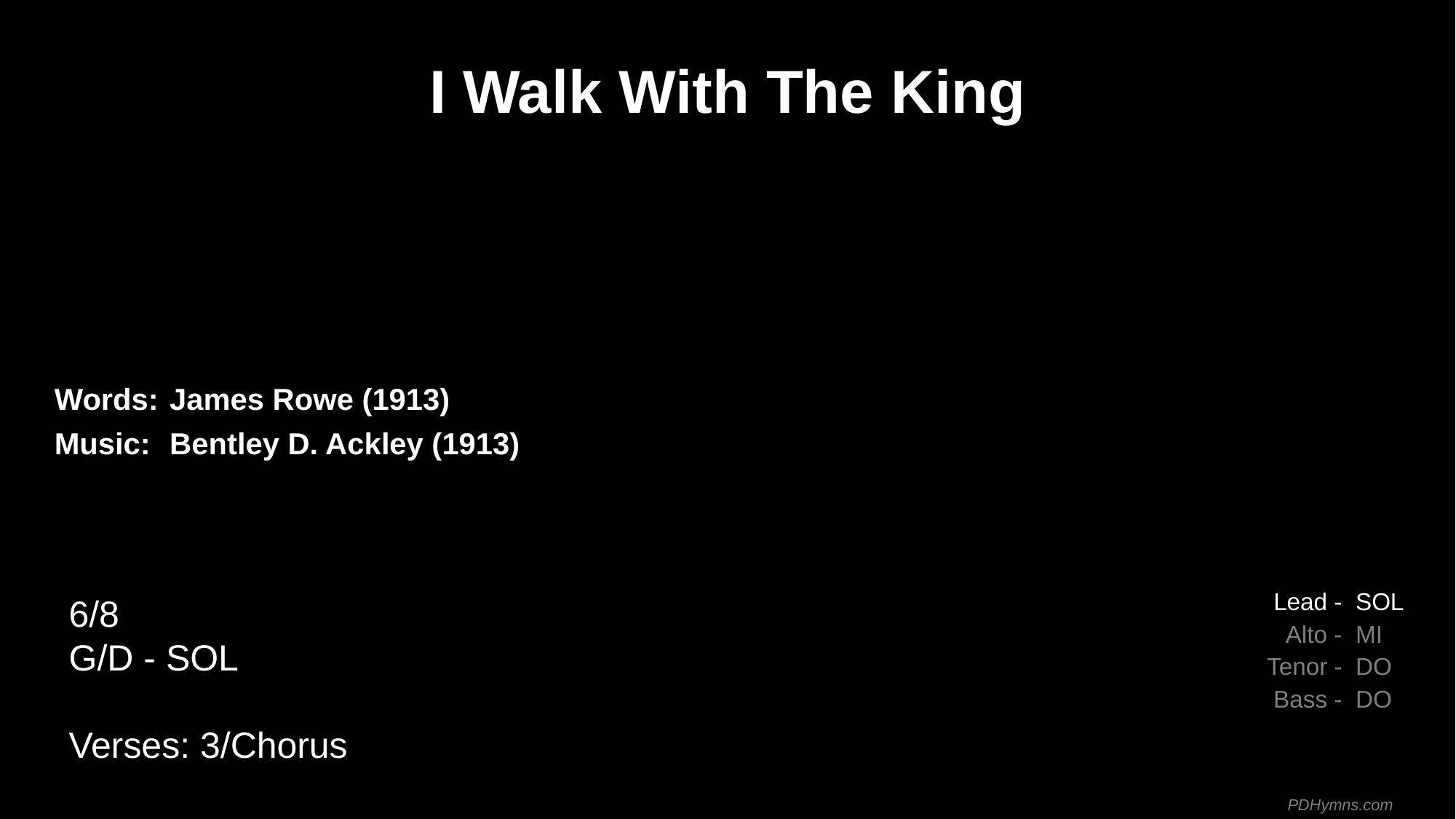

I Walk With The King

| Words: | James Rowe (1913) |
| --- | --- |
| Music: | Bentley D. Ackley (1913) |
|  |  |
|  |  |
6/8
G/D - SOL

Verses: 3/Chorus
| Lead - | SOL |
| --- | --- |
| Alto - | MI |
| Tenor - | DO |
| Bass - | DO |
PDHymns.com